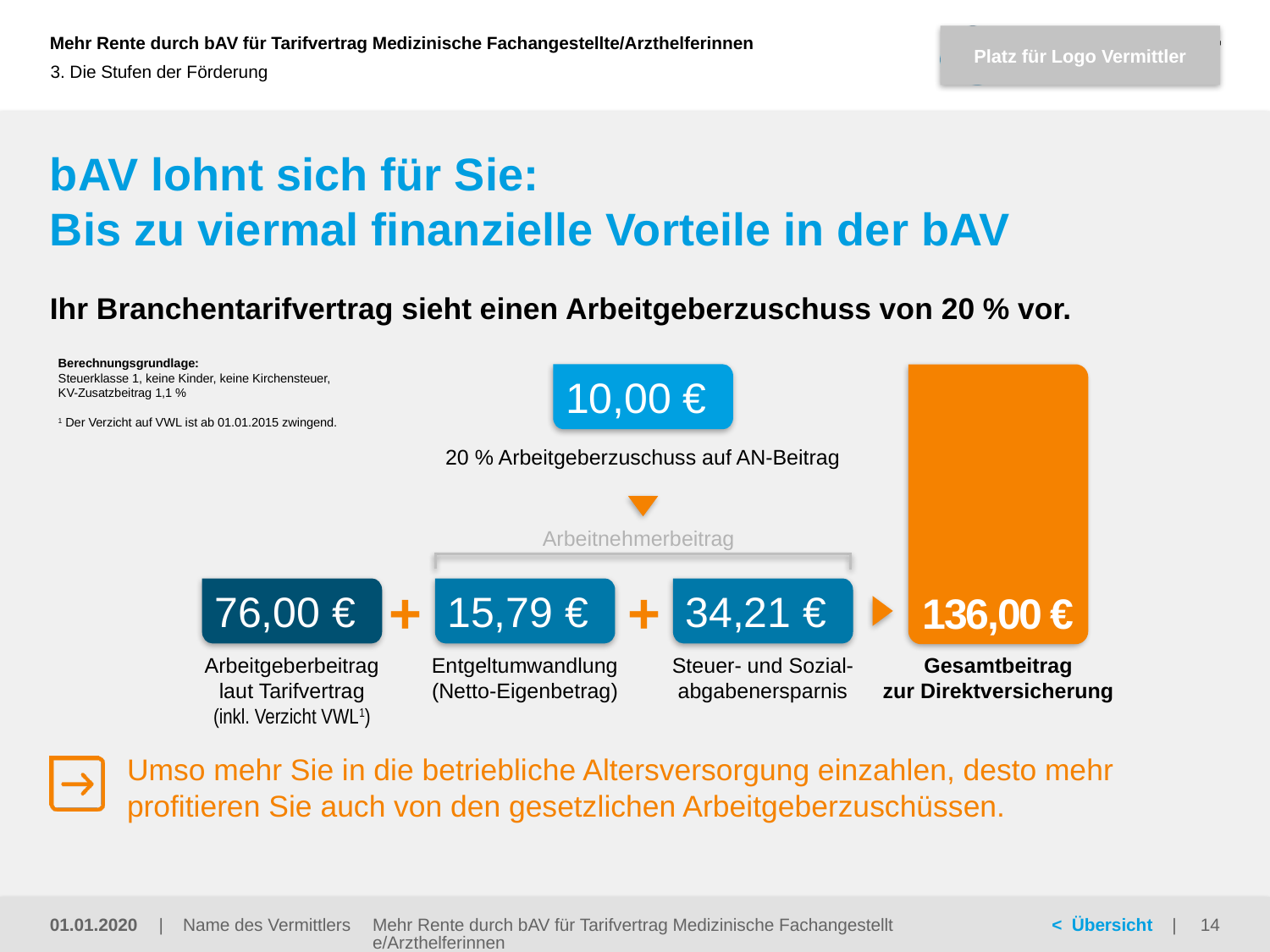

3. Die Stufen der Förderung
# bAV lohnt sich für Sie: Bis zu viermal finanzielle Vorteile in der bAV
Ihr Branchentarifvertrag sieht einen Arbeitgeberzuschuss von 20 % vor.
Berechnungsgrundlage:
Steuerklasse 1, keine Kinder, keine Kirchensteuer,
KV-Zusatzbeitrag 1,1 %

1 Der Verzicht auf VWL ist ab 01.01.2015 zwingend.
10,00 €
136,00 €
Gesamtbeitrag
zur Direktversicherung
20 % Arbeitgeberzuschuss auf AN-Beitrag

Arbeitnehmerbeitrag
+
+
76,00 €
Arbeitgeberbeitrag
laut Tarifvertrag
(inkl. Verzicht VWL1)
15,79 €
Entgeltumwandlung
(Netto-Eigenbetrag)
34,21 €
Steuer- und Sozial-
abgabenersparnis

Umso mehr Sie in die betriebliche Altersversorgung einzahlen, desto mehr profitieren Sie auch von den gesetzlichen Arbeitgeberzuschüssen.

Mehr Rente durch bAV für Tarifvertrag Medizinische Fachangestellte/Arzthelferinnen
01.01.2020
14